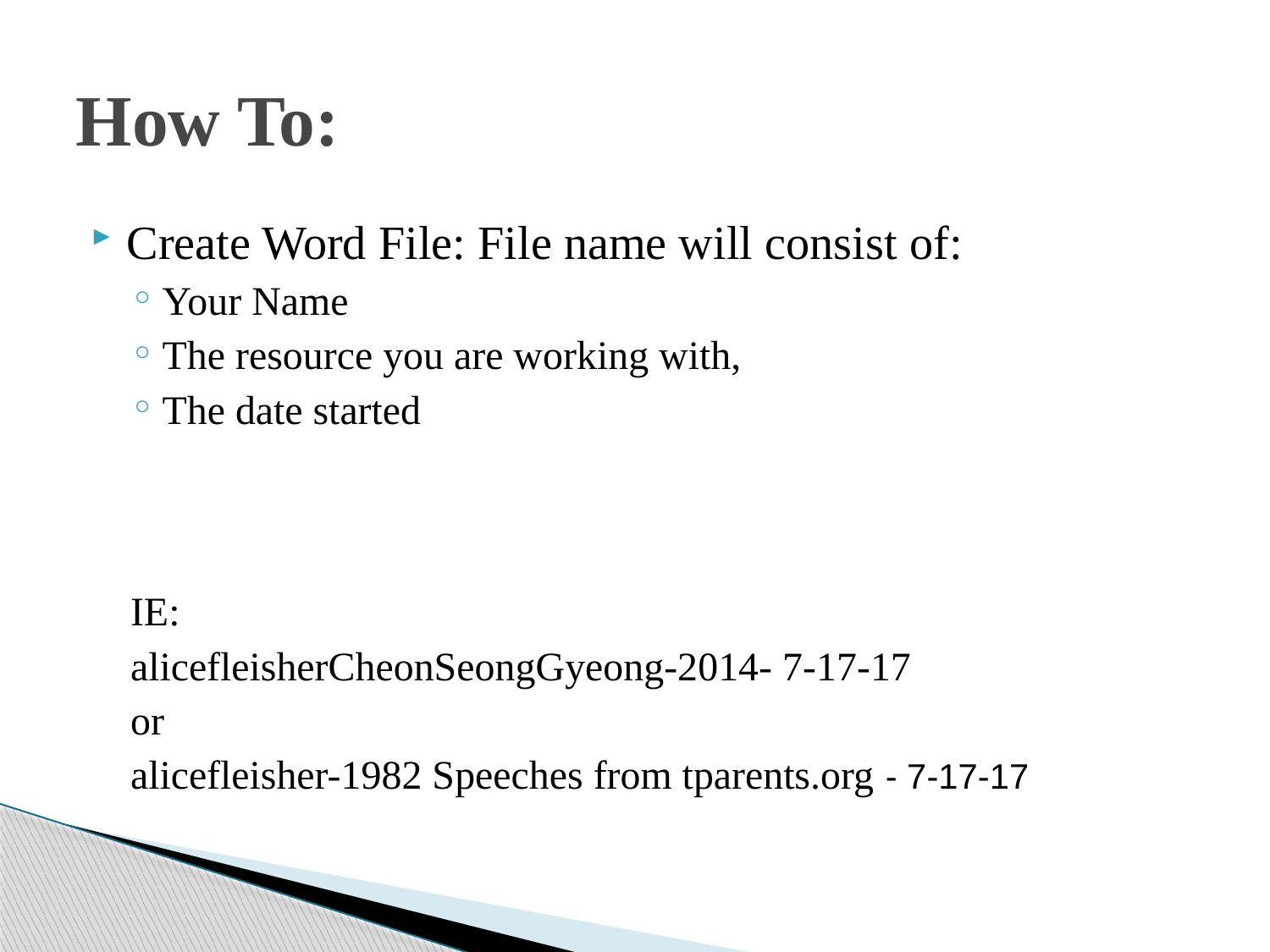

# How To:
Create Word File: File name will consist of:
Your Name
The resource you are working with,
The date started

IE:
alicefleisherCheonSeongGyeong-2014- 7-17-17
or
alicefleisher-1982 Speeches from tparents.org - 7-17-17